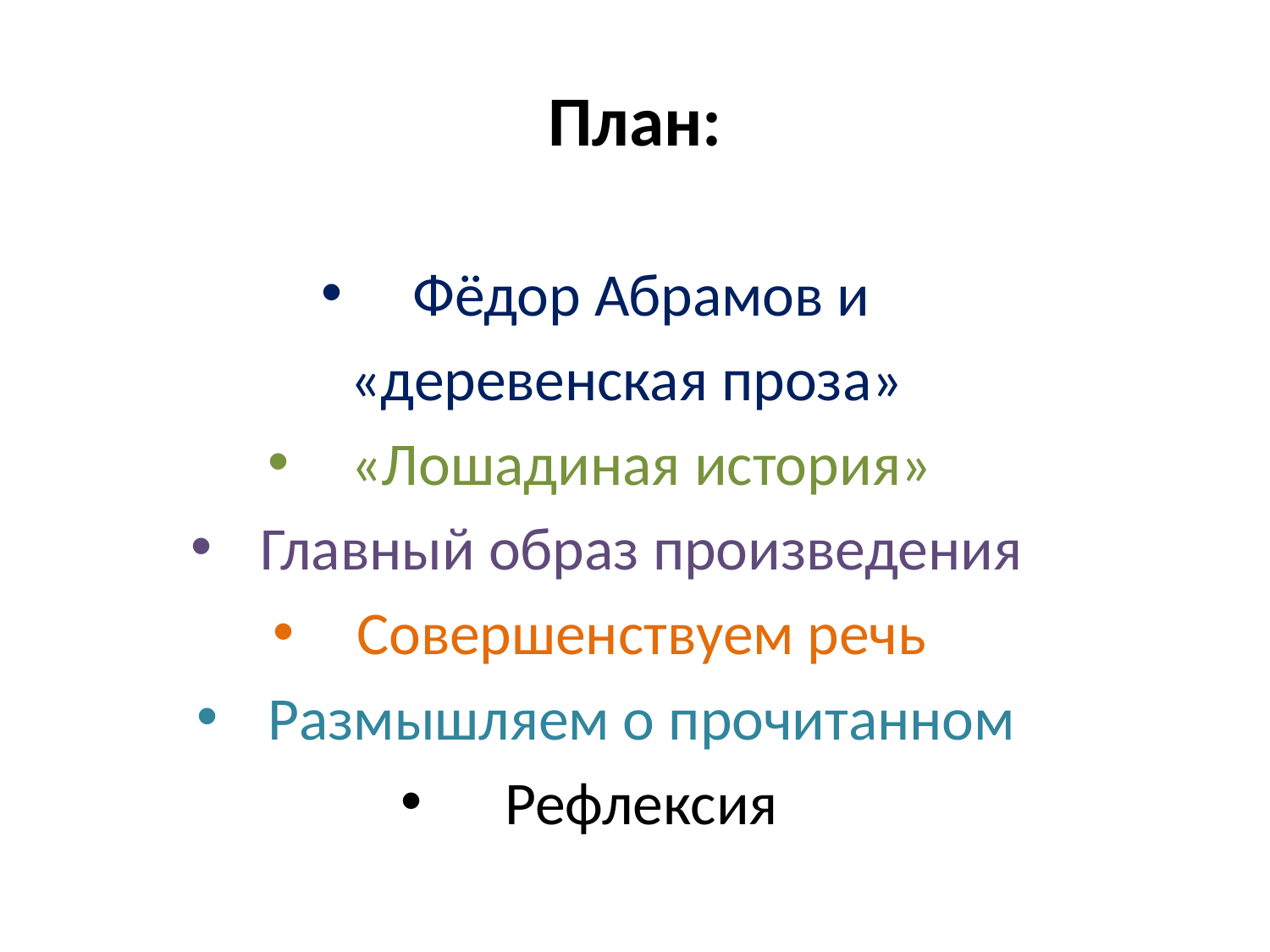

# План:

Фёдор Абрамов и
 «деревенская проза»
«Лошадиная история»
Главный образ произведения
Совершенствуем речь
Размышляем о прочитанном
Рефлексия